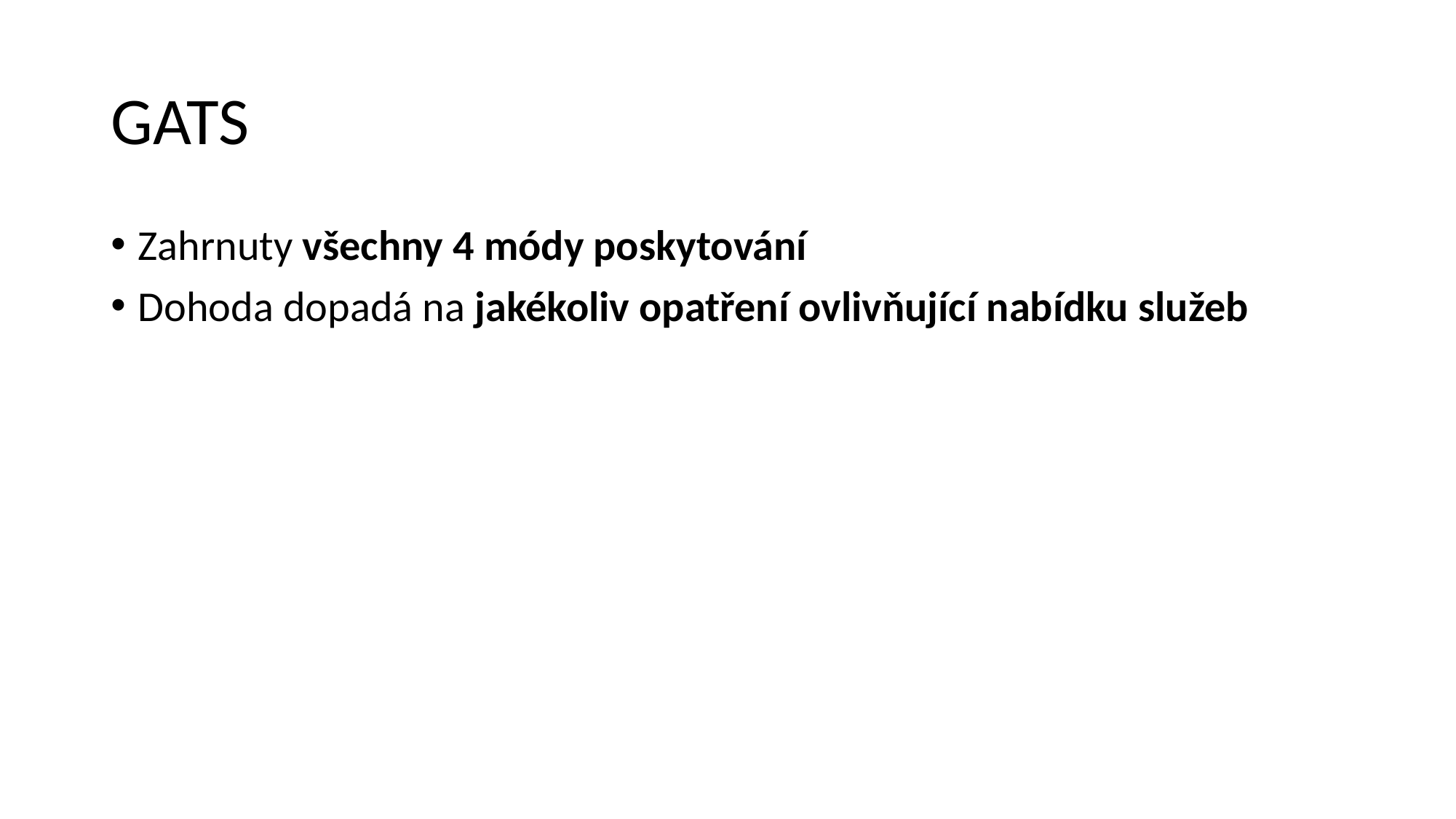

# GATS
Zahrnuty všechny 4 módy poskytování
Dohoda dopadá na jakékoliv opatření ovlivňující nabídku služeb